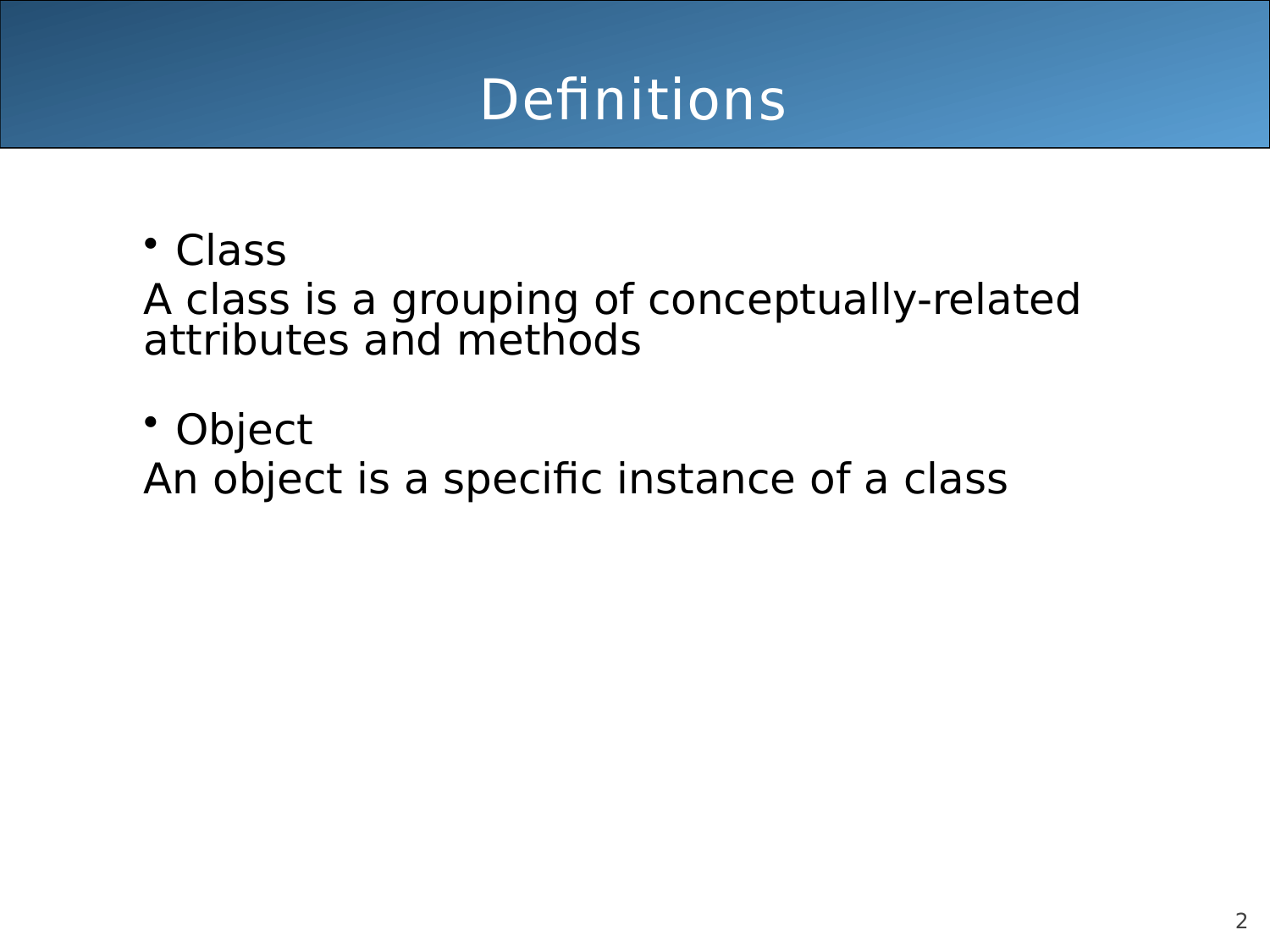

# Definitions
Class
A class is a grouping of conceptually-related attributes and methods
Object
An object is a specific instance of a class